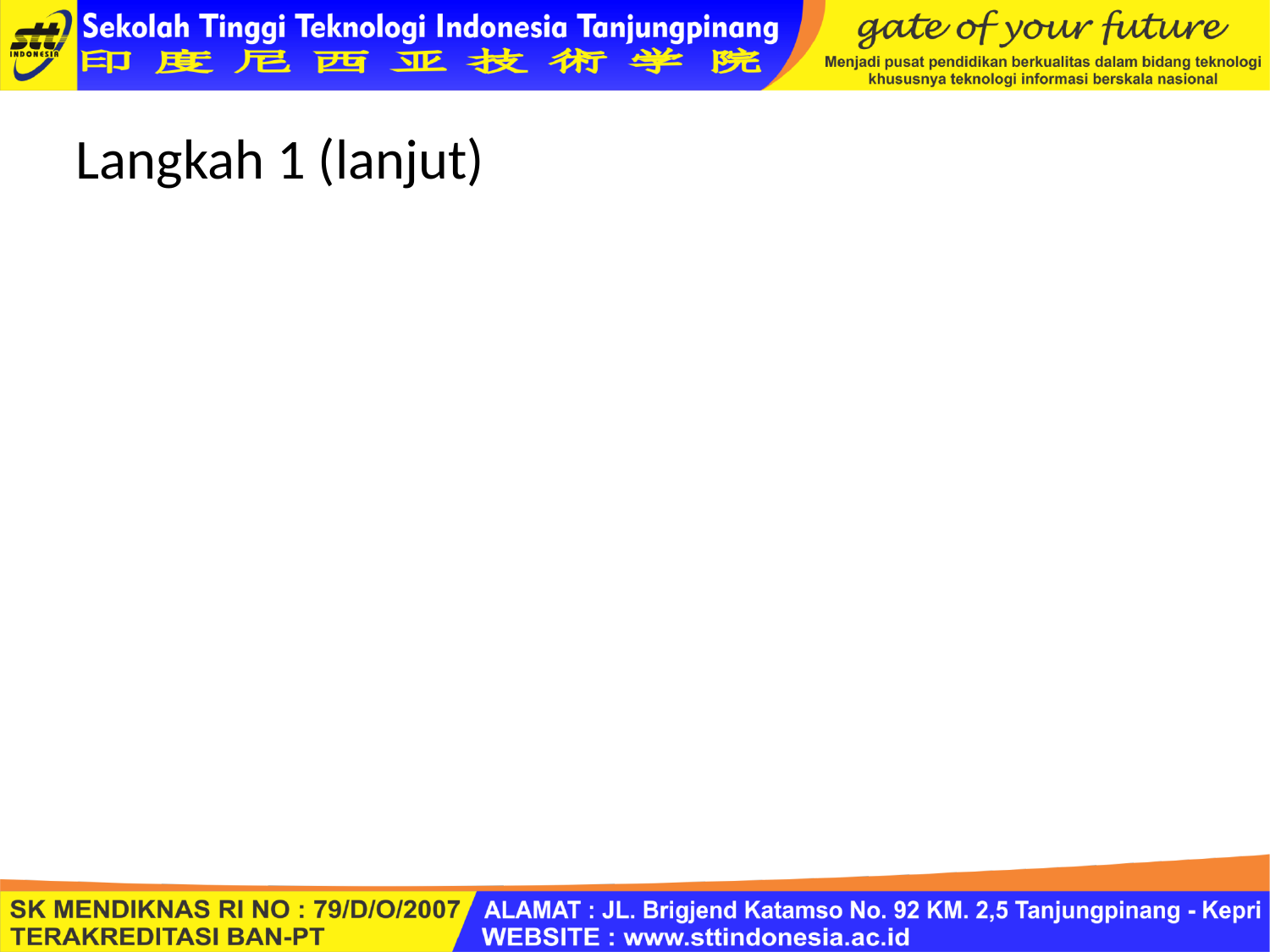

# Langkah 1 (lanjut)
Satu cara yang sering digunakan dalam menetapkan distribusi probabilistik  dari variabel yang ada adalah dengan menganalisa data-data historis. Probabilitas atau frekuensi relative untuk setiap hasil yang mungkin dari sebuah variabel di dapat dengan membagi frekuensi observasi dengan total jumlah observasi.